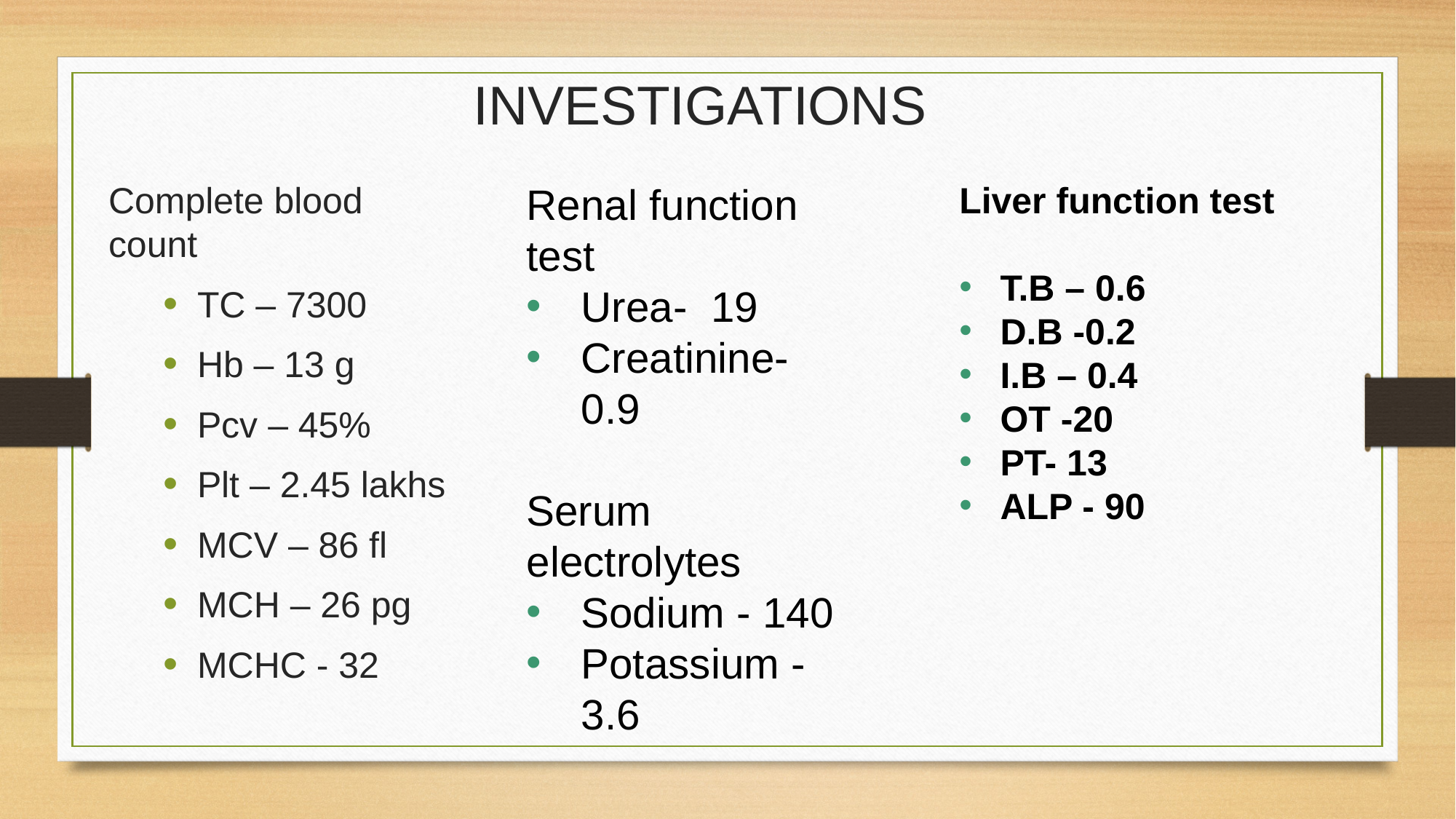

# INVESTIGATIONS
Complete blood count
TC – 7300
Hb – 13 g
Pcv – 45%
Plt – 2.45 lakhs
MCV – 86 fl
MCH – 26 pg
MCHC - 32
Liver function test

T.B – 0.6
D.B -0.2
I.B – 0.4
OT -20
PT- 13
ALP - 90
Renal function test
Urea-  19
Creatinine-0.9

Serum electrolytes
Sodium - 140
Potassium -3.6